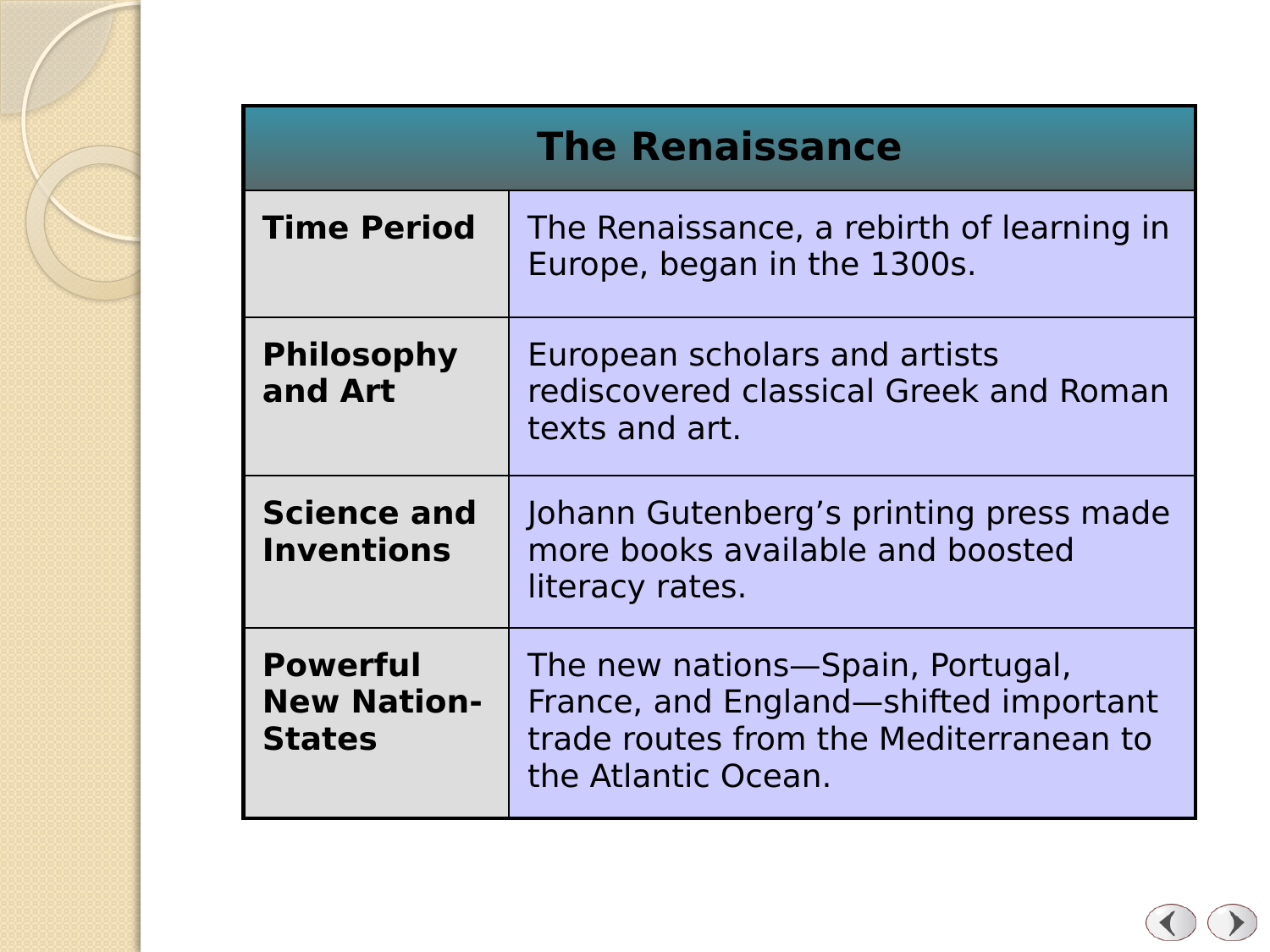

| The Renaissance |  |
| --- | --- |
| Time Period | The Renaissance, a rebirth of learning in Europe, began in the 1300s. |
| Philosophy and Art | European scholars and artists rediscovered classical Greek and Roman texts and art. |
| Science and Inventions | Johann Gutenberg’s printing press made more books available and boosted literacy rates. |
| Powerful New Nation-States | The new nations—Spain, Portugal, France, and England—shifted important trade routes from the Mediterranean to the Atlantic Ocean. |